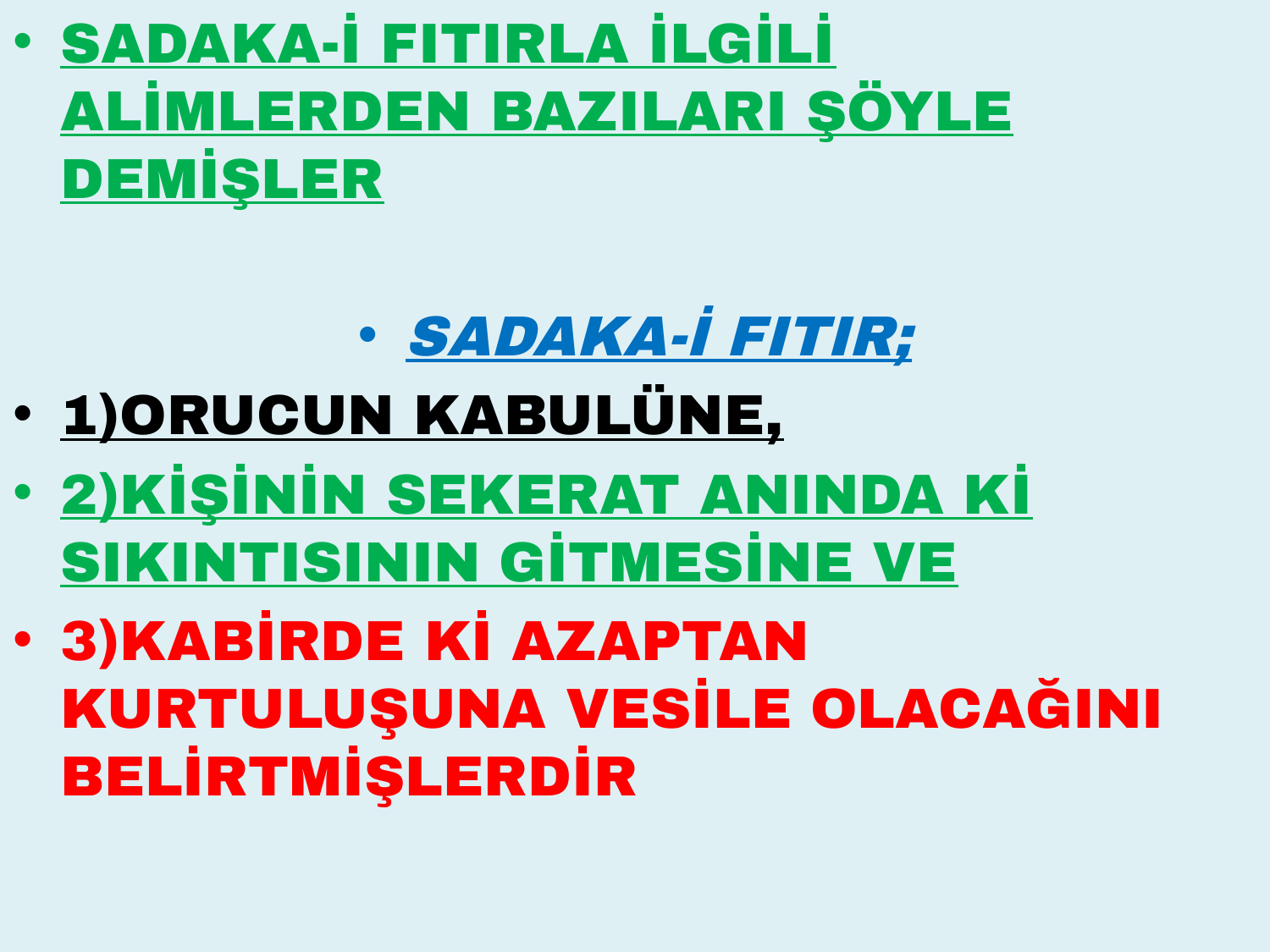

SADAKA-İ FITIRLA İLGİLİ ALİMLERDEN BAZILARI ŞÖYLE DEMİŞLER

SADAKA-İ FITIR;
1)ORUCUN KABULÜNE,
2)KİŞİNİN SEKERAT ANINDA Kİ SIKINTISININ GİTMESİNE VE
3)KABİRDE Kİ AZAPTAN KURTULUŞUNA VESİLE OLACAĞINI BELİRTMİŞLERDİR